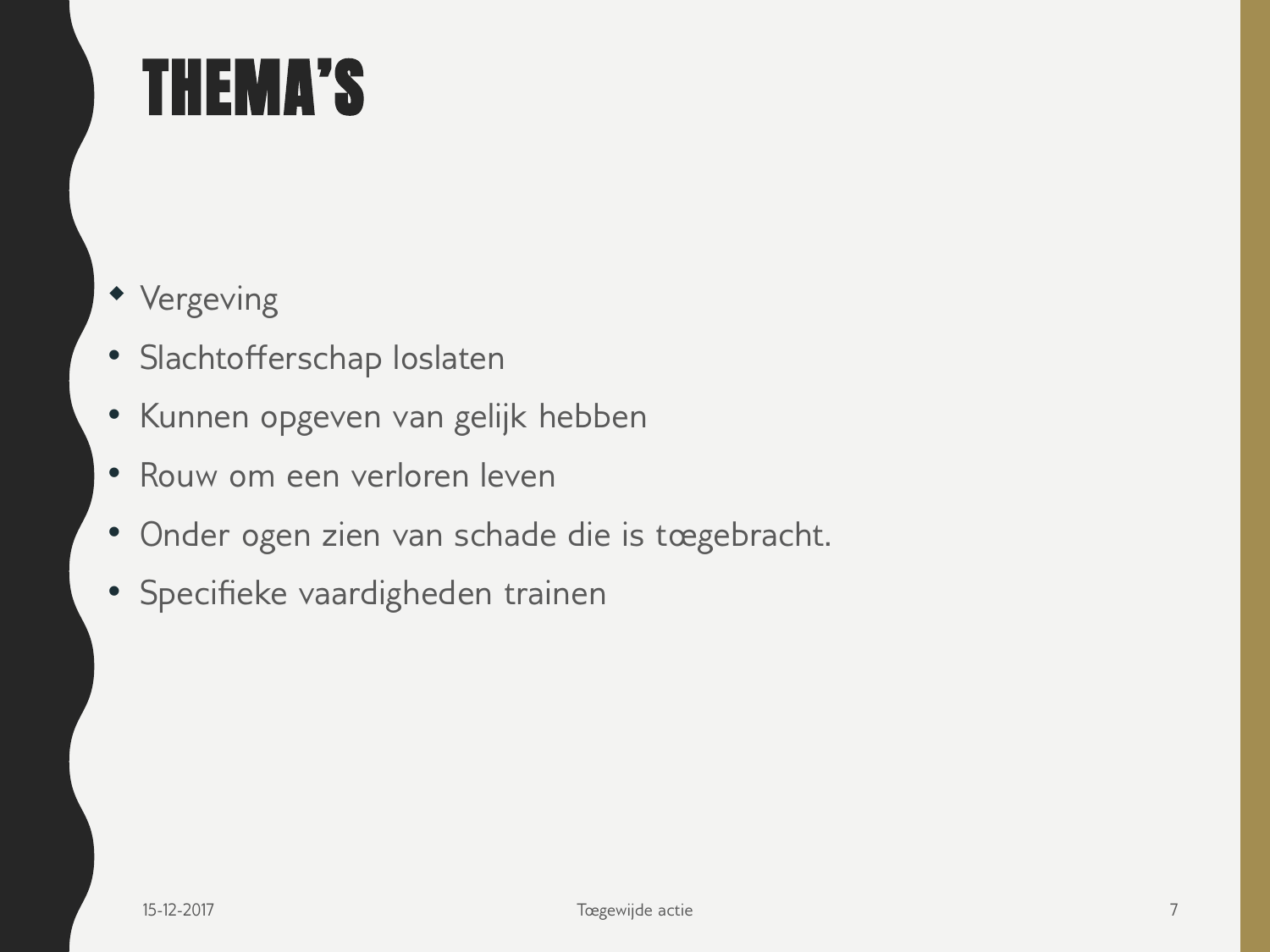

# Thema’s
Vergeving
Slachtofferschap loslaten
Kunnen opgeven van gelijk hebben
Rouw om een verloren leven
Onder ogen zien van schade die is toegebracht.
Specifieke vaardigheden trainen
15-12-2017
Toegewijde actie
7